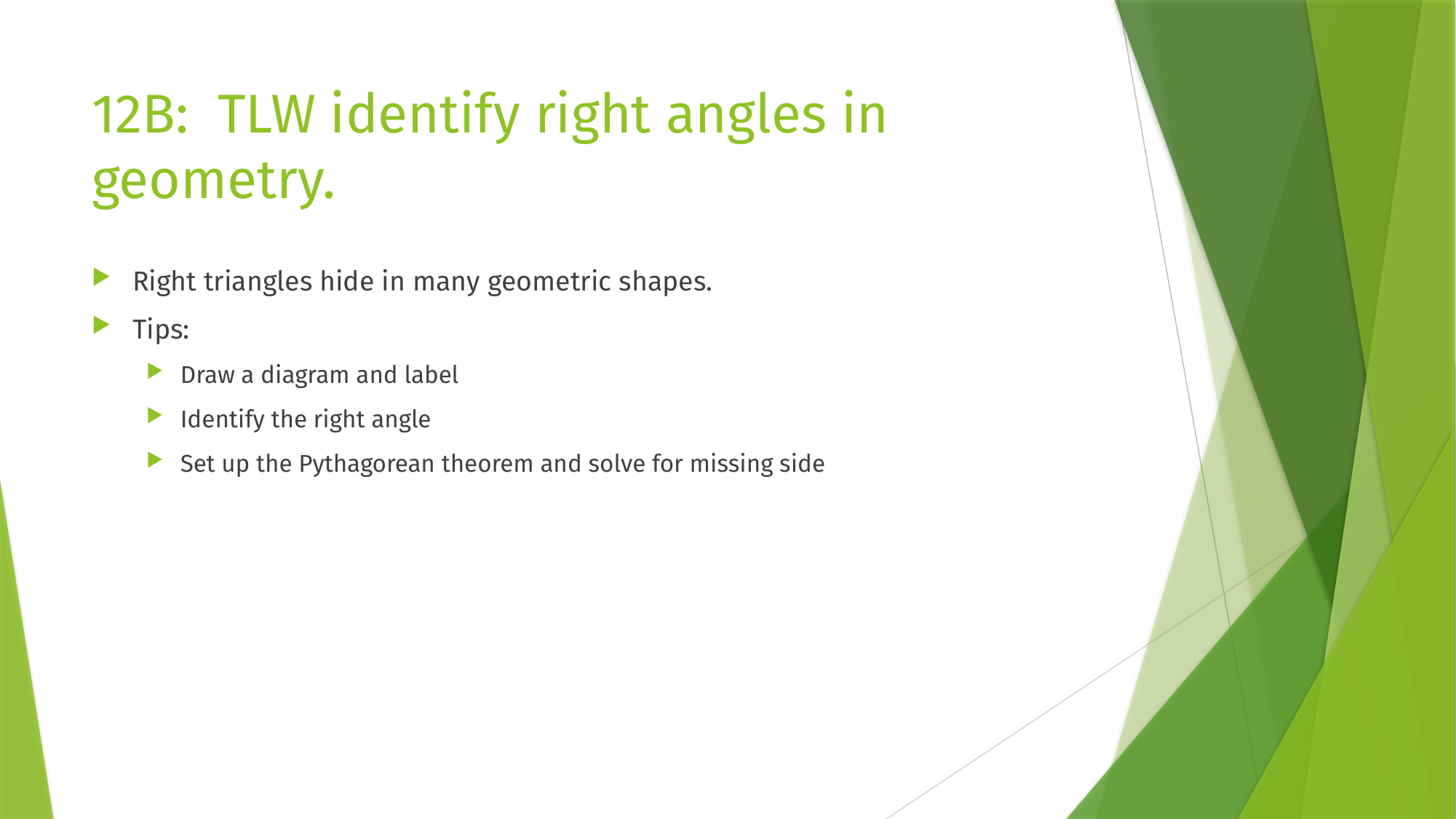

# 12B:  TLW identify right angles in geometry.
Right triangles hide in many geometric shapes.
Tips:
Draw a diagram and label
Identify the right angle
Set up the Pythagorean theorem and solve for missing side